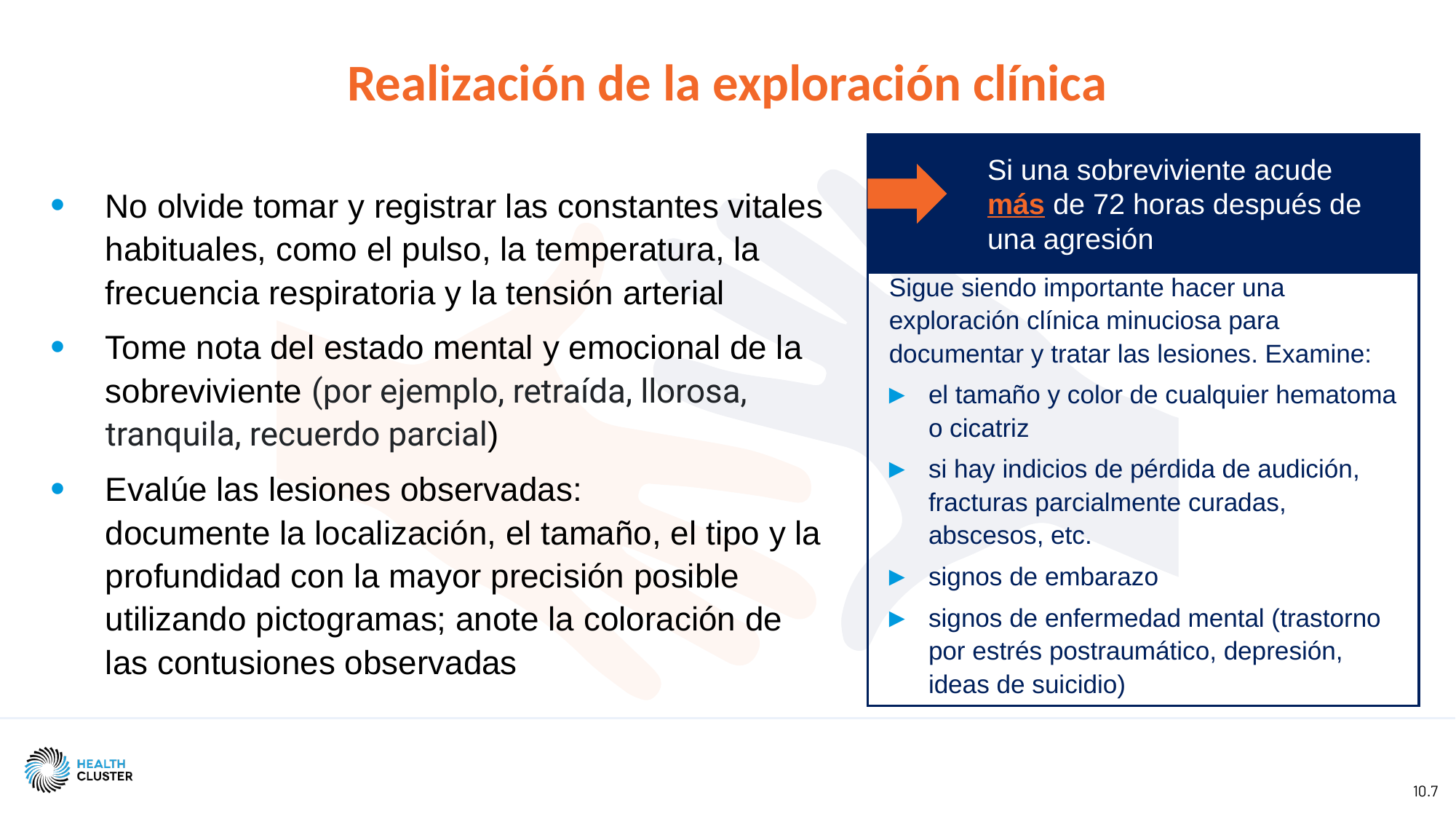

Realización de la exploración clínica
Si una sobreviviente acude
más de 72 horas después de una agresión

No olvide tomar y registrar las constantes vitales habituales, como el pulso, la temperatura, la frecuencia respiratoria y la tensión arterial
Tome nota del estado mental y emocional de la sobreviviente (por ejemplo, retraída, llorosa, tranquila, recuerdo parcial)
Evalúe las lesiones observadas:
documente la localización, el tamaño, el tipo y la profundidad con la mayor precisión posible utilizando pictogramas; anote la coloración de las contusiones observadas
Sigue siendo importante hacer una exploración clínica minuciosa para documentar y tratar las lesiones. Examine:
el tamaño y color de cualquier hematoma o cicatriz
si hay indicios de pérdida de audición, fracturas parcialmente curadas, abscesos, etc.
signos de embarazo
signos de enfermedad mental (trastorno por estrés postraumático, depresión, ideas de suicidio)
10.7